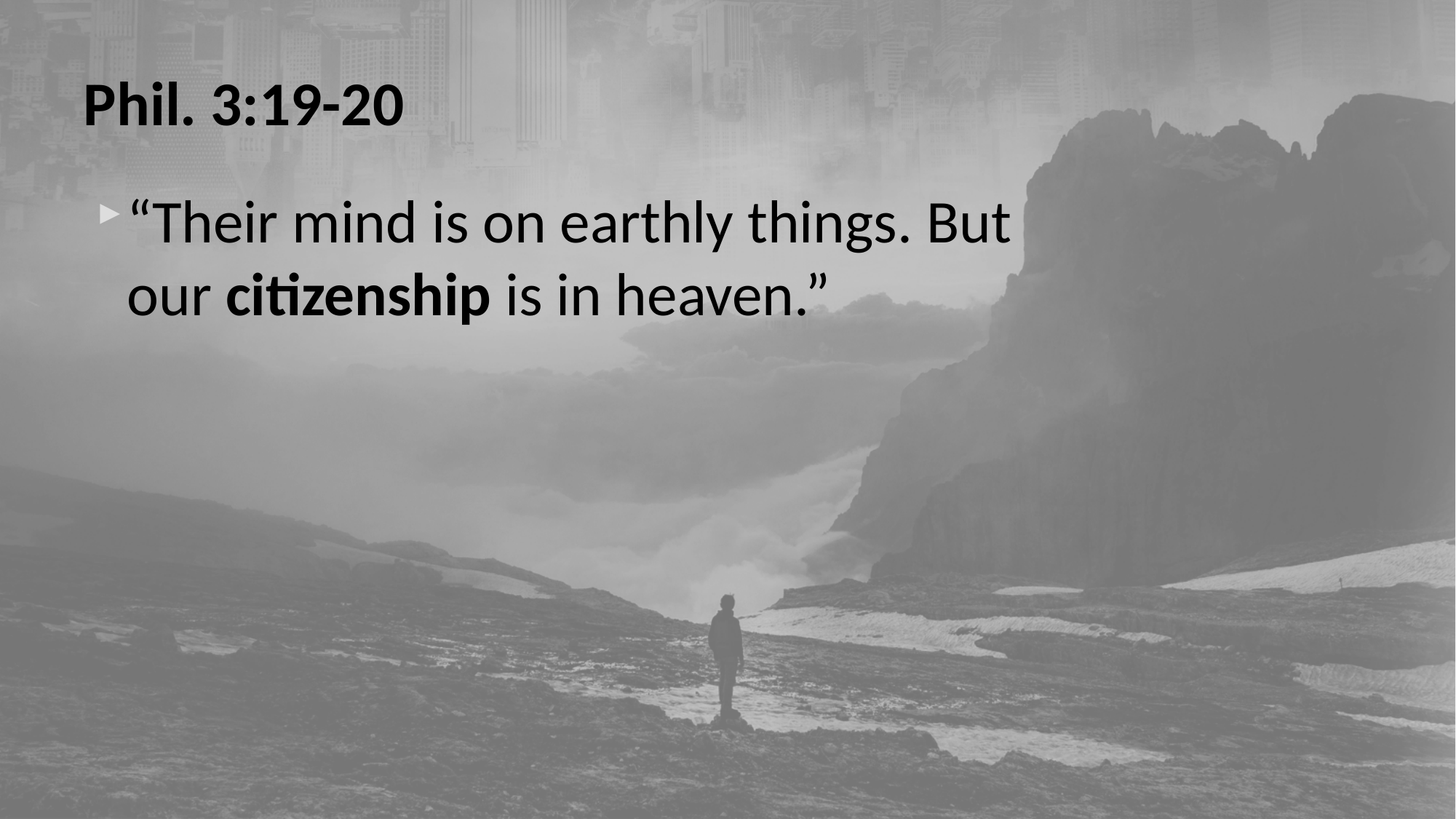

# Phil. 3:19-20
“Their mind is on earthly things. But our citizenship is in heaven.”